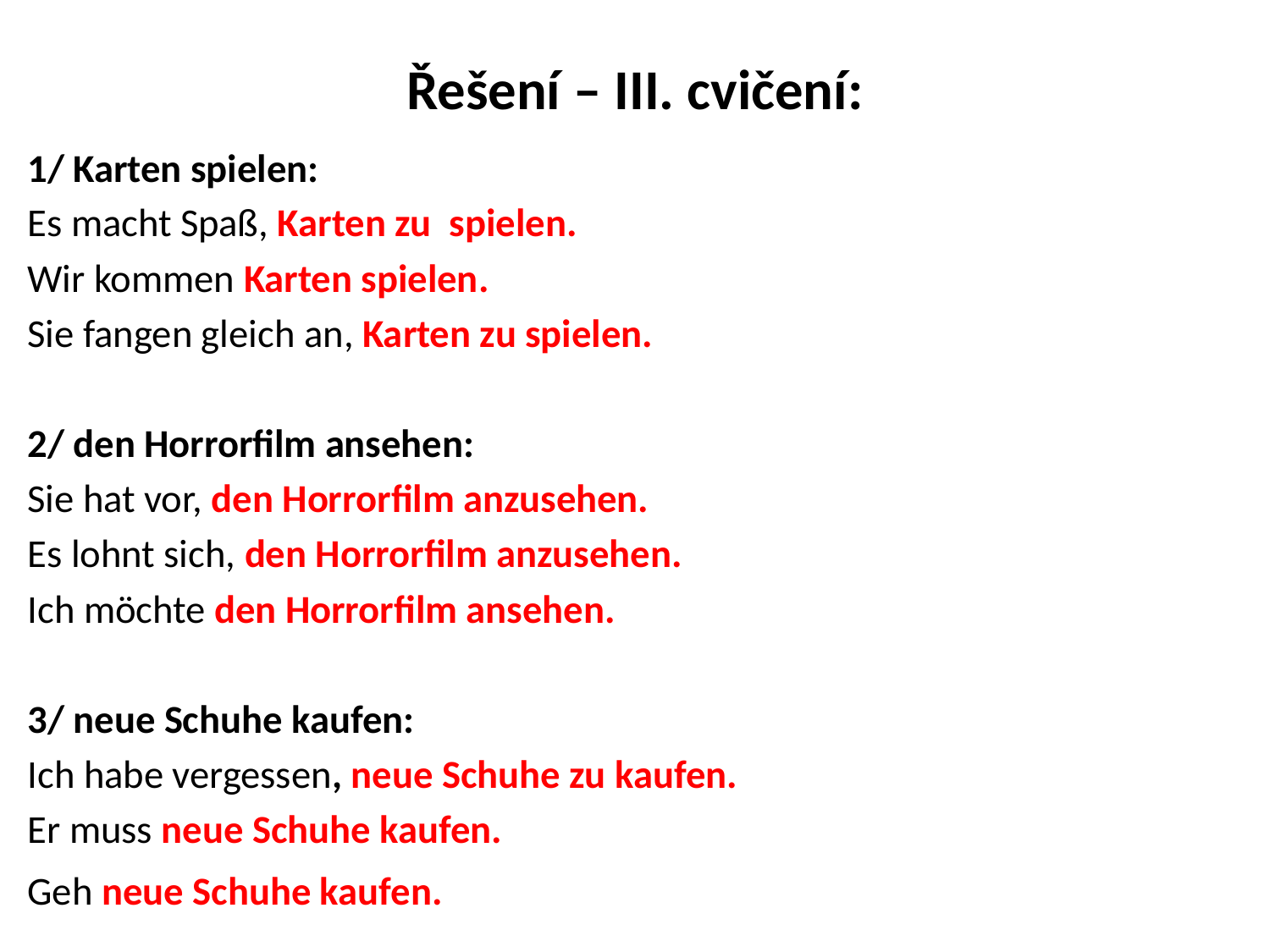

# Řešení – III. cvičení:
1/ Karten spielen:
Es macht Spaß, Karten zu  spielen.
Wir kommen Karten spielen.
Sie fangen gleich an, Karten zu spielen.

2/ den Horrorfilm ansehen:
Sie hat vor, den Horrorfilm anzusehen.
Es lohnt sich, den Horrorfilm anzusehen.
Ich möchte den Horrorfilm ansehen.

3/ neue Schuhe kaufen:
Ich habe vergessen, neue Schuhe zu kaufen.
Er muss neue Schuhe kaufen.
Geh neue Schuhe kaufen.